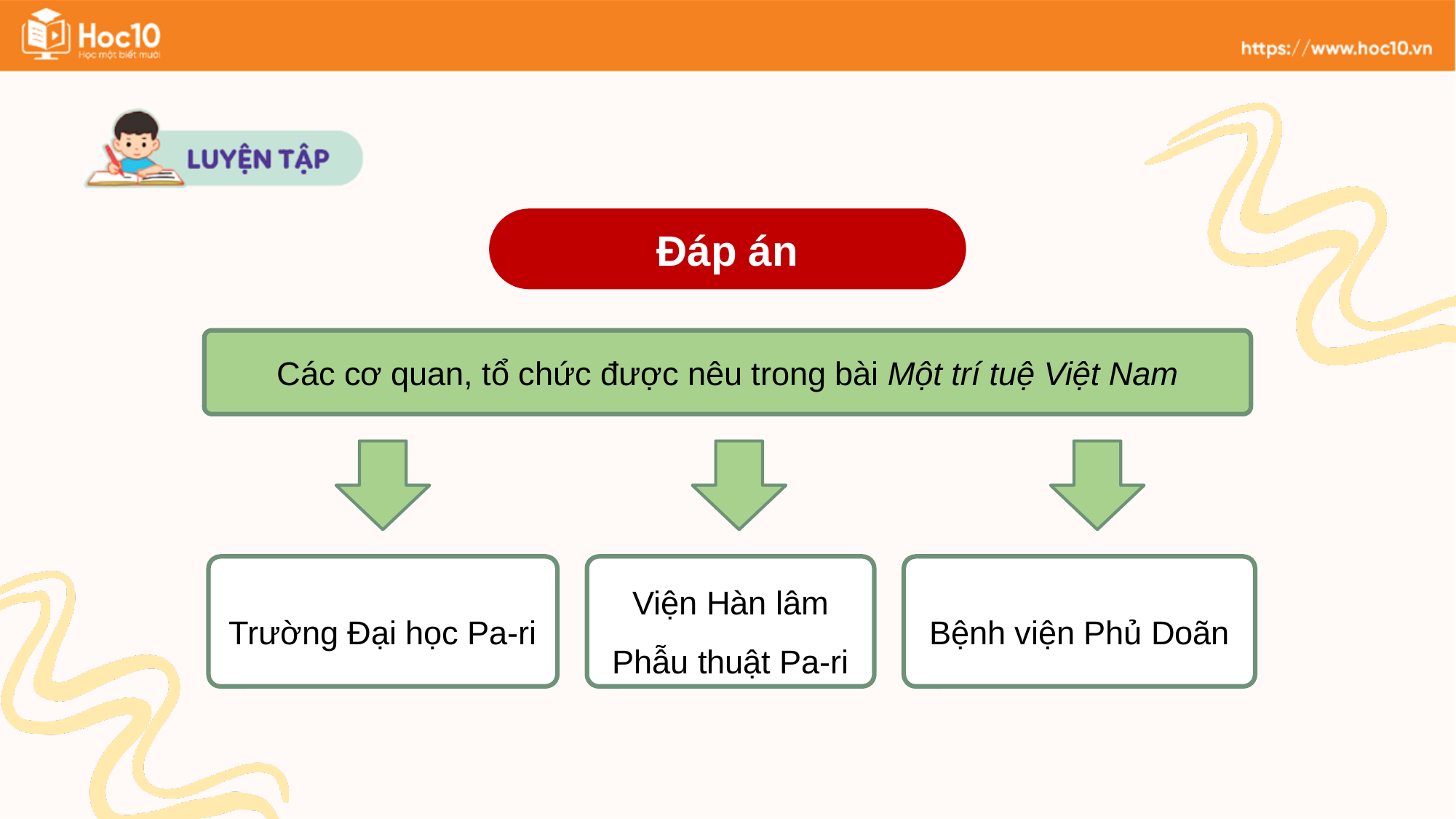

Đáp án
Các cơ quan, tổ chức được nêu trong bài Một trí tuệ Việt Nam

Trường Đại học Pa-ri
Viện Hàn lâm Phẫu thuật Pa-ri
Bệnh viện Phủ Doãn